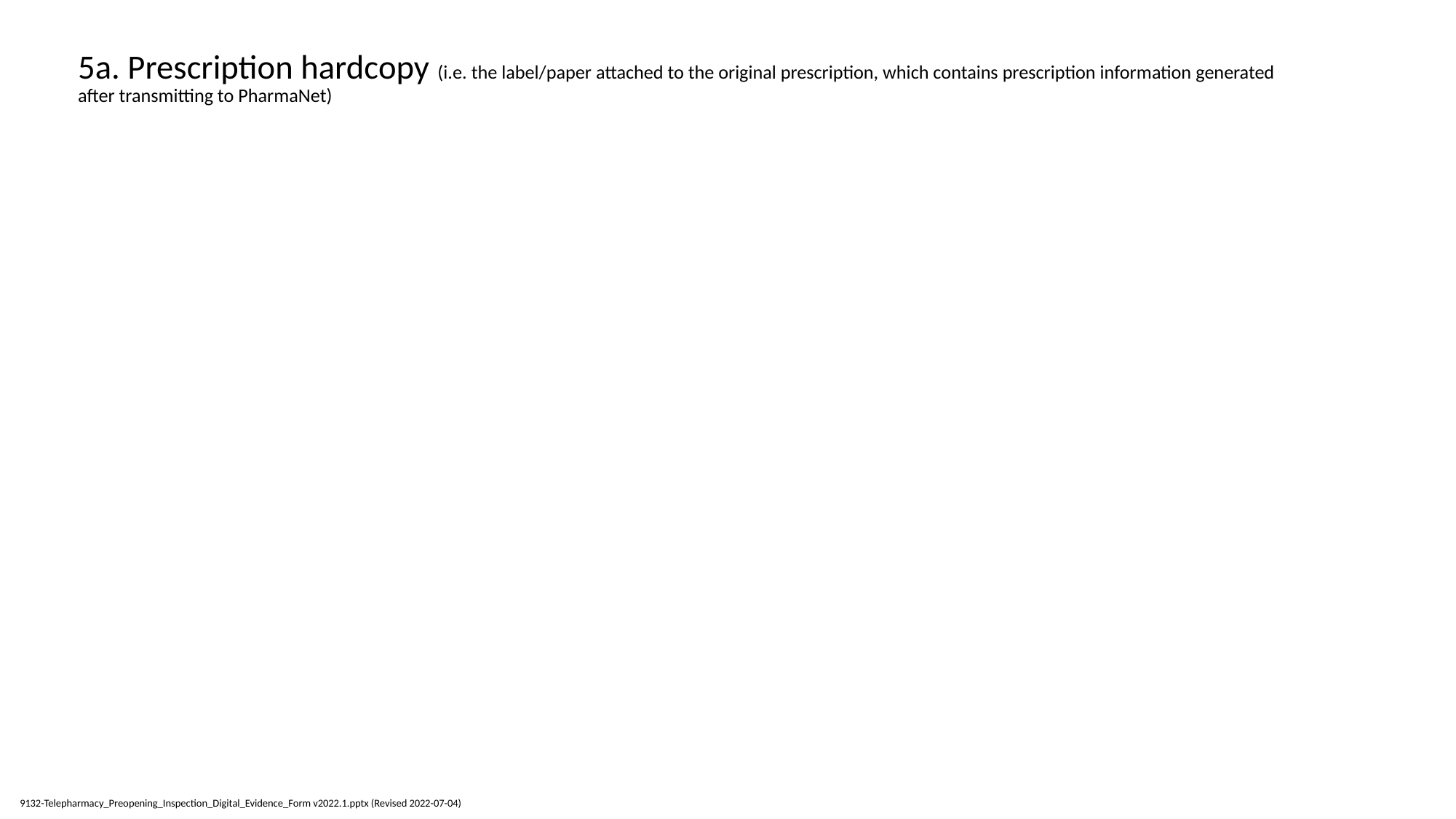

# 5a. Prescription hardcopy (i.e. the label/paper attached to the original prescription, which contains prescription information generated after transmitting to PharmaNet)